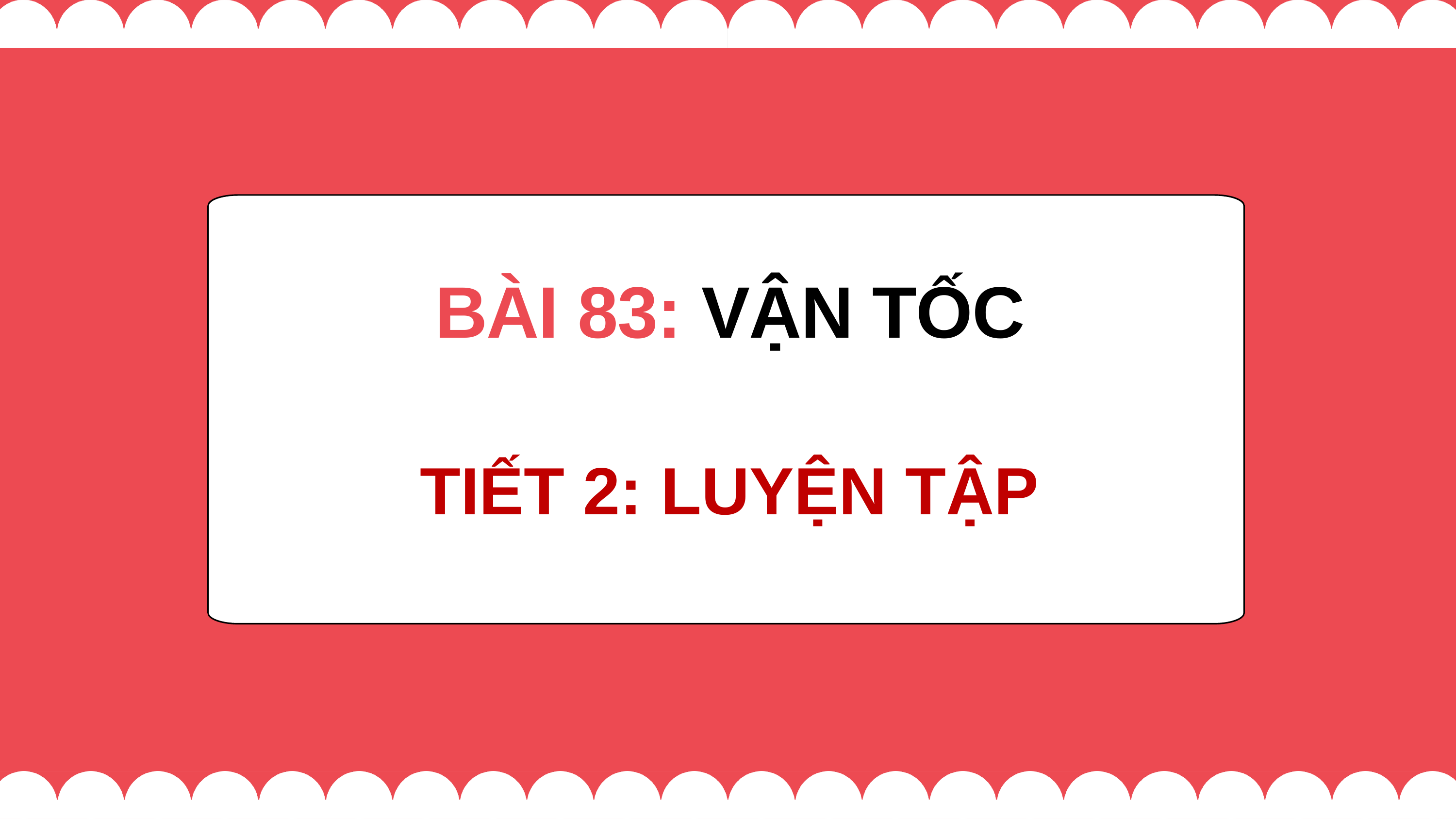

BÀI 83: VẬN TỐC
TIẾT 2: LUYỆN TẬP